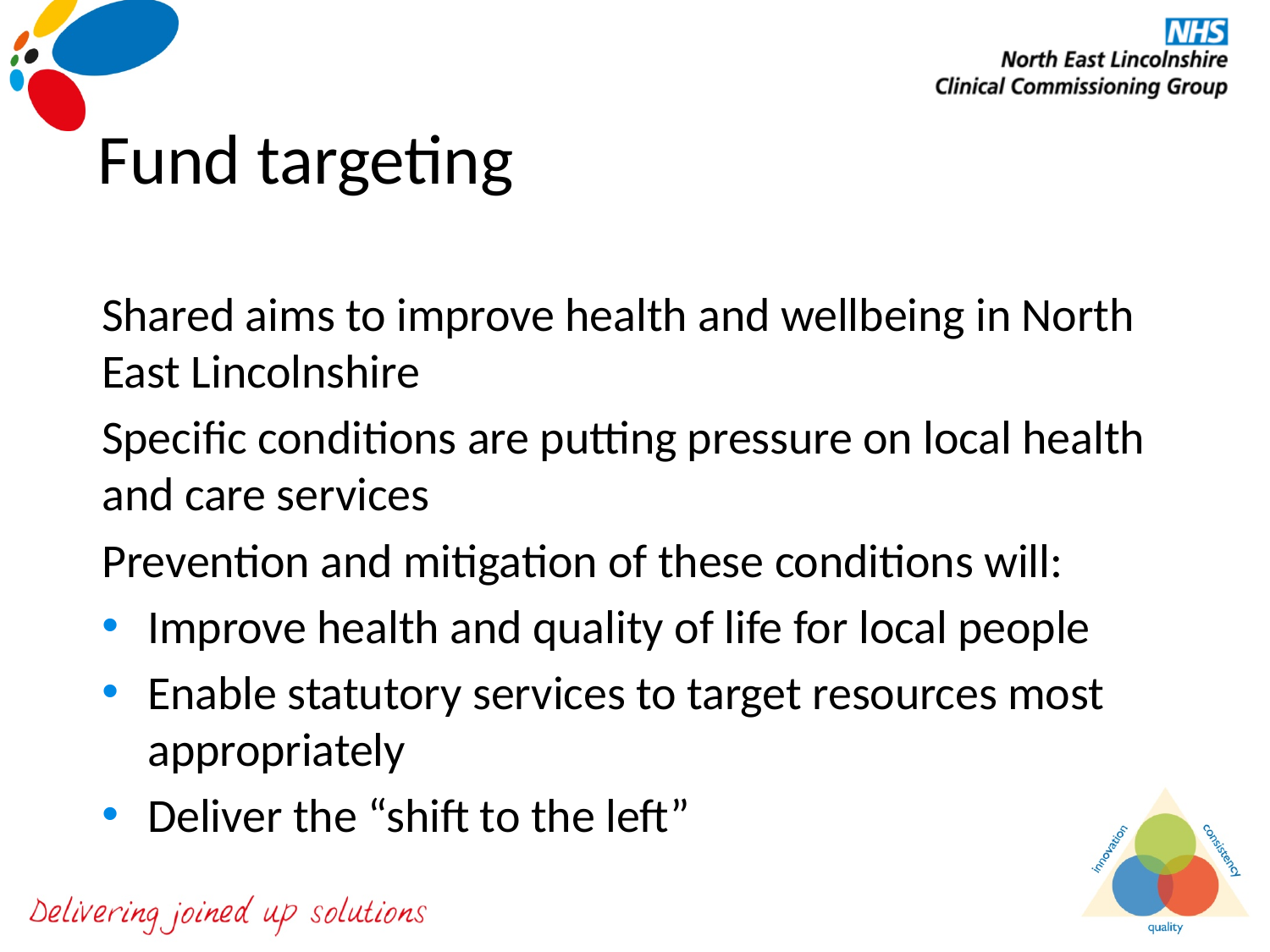

# Fund targeting
Shared aims to improve health and wellbeing in North East Lincolnshire
Specific conditions are putting pressure on local health and care services
Prevention and mitigation of these conditions will:
Improve health and quality of life for local people
Enable statutory services to target resources most appropriately
Deliver the “shift to the left”